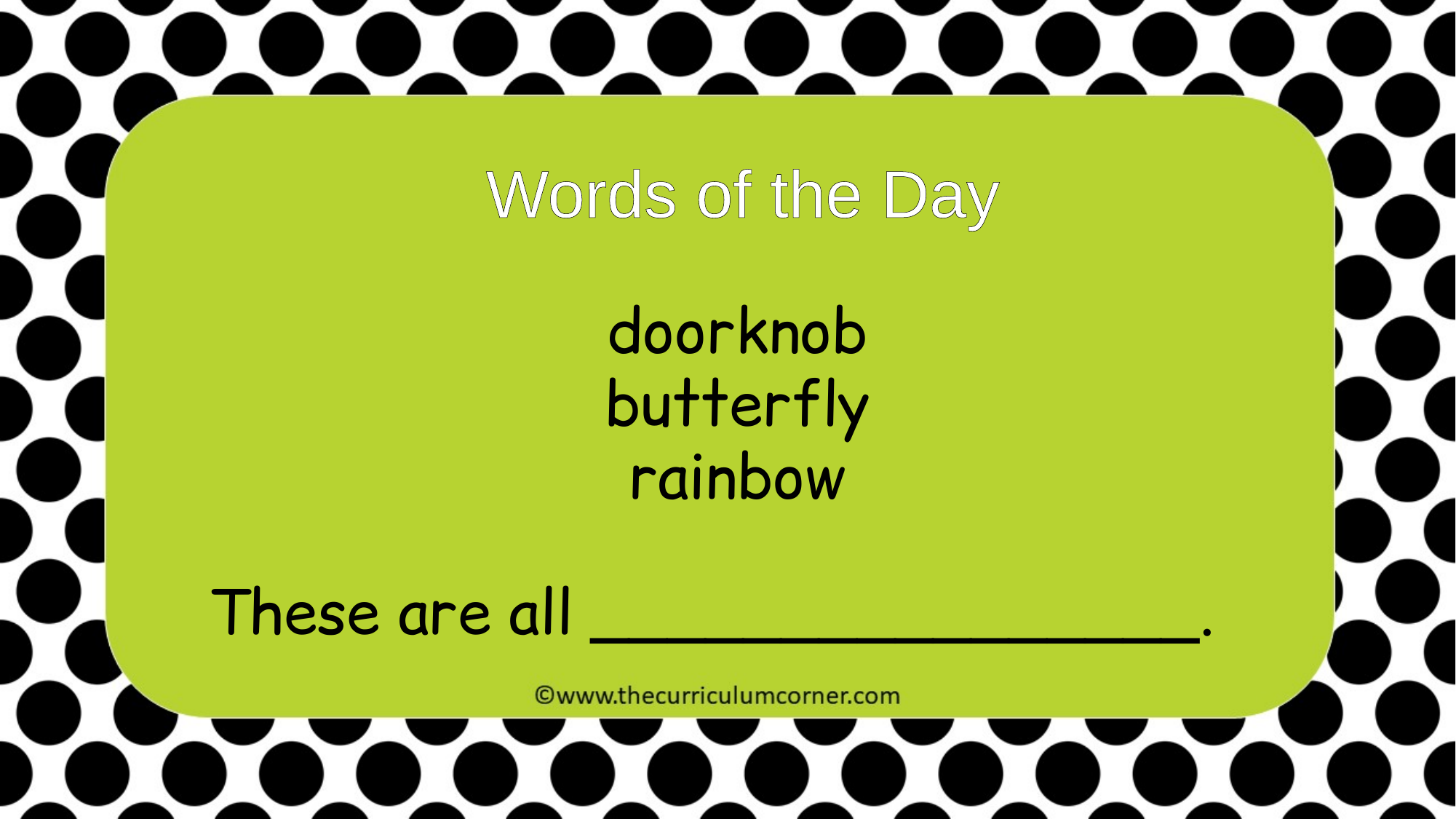

Words of the Day
doorknob
butterfly
rainbow
These are all ________________.